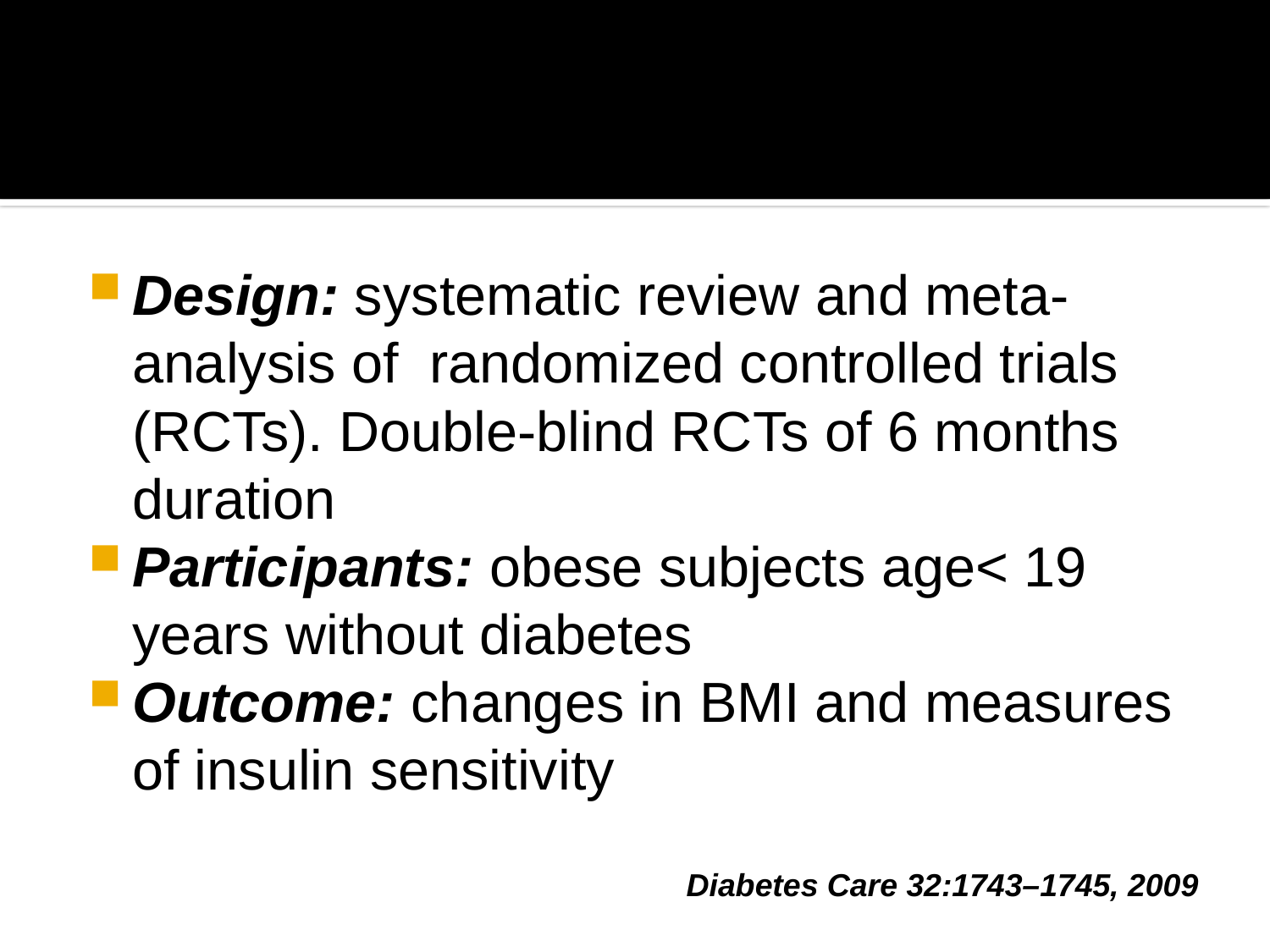

#
Design: systematic review and meta-analysis of  randomized controlled trials (RCTs). Double-blind RCTs of 6 months duration
Participants: obese subjects age< 19 years without diabetes
Outcome: changes in BMI and measures of insulin sensitivity
Diabetes Care 32:1743–1745, 2009